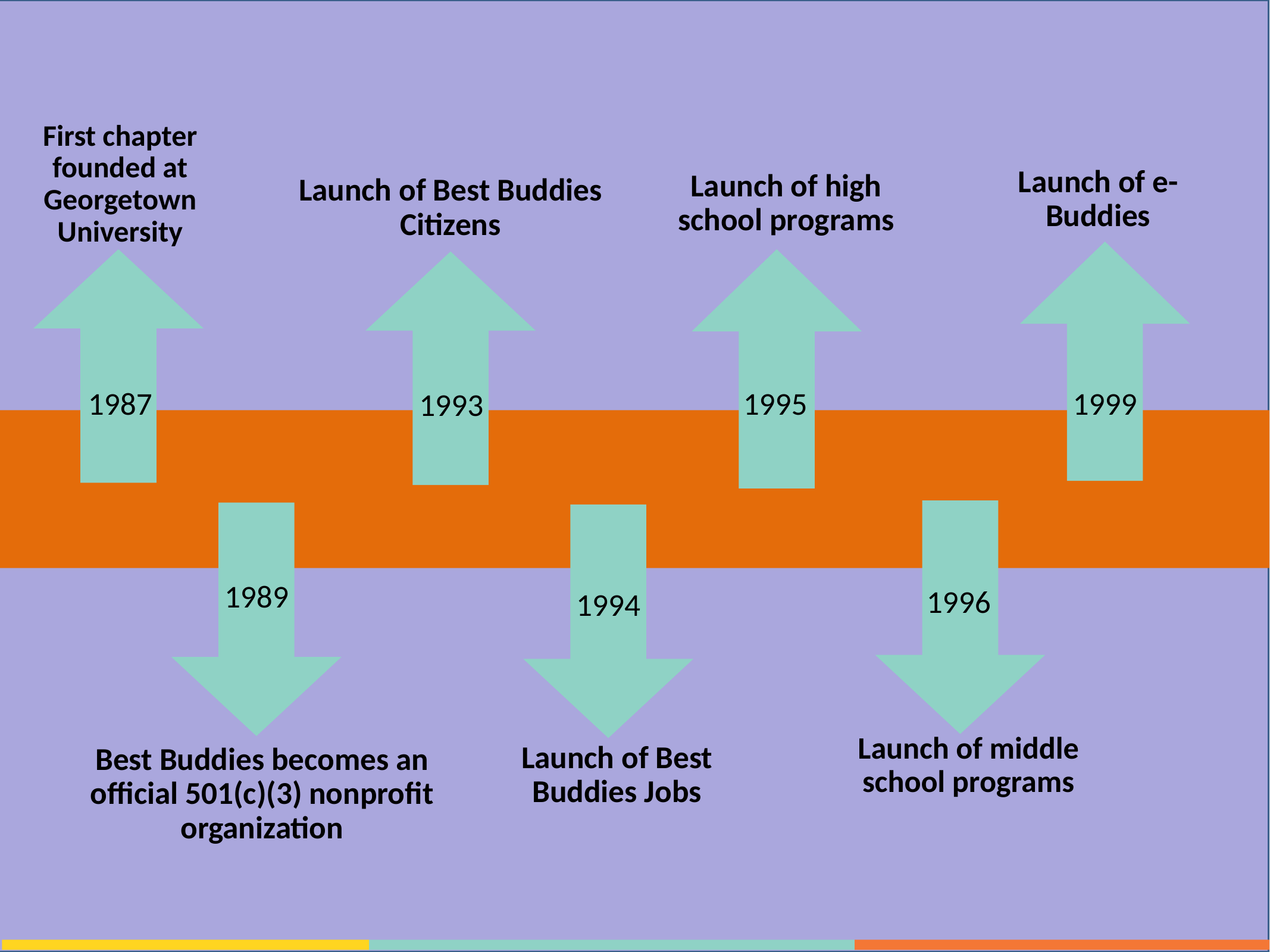

First chapter founded at Georgetown University

Launch of e-Buddies
Launch of high school programs
Launch of Best Buddies Citizens

1993

1995
1999
1987

1989
Best Buddies becomes an official 501(c)(3) nonprofit organization

1996
1994
Launch of middle school programs
Launch of Best Buddies Jobs